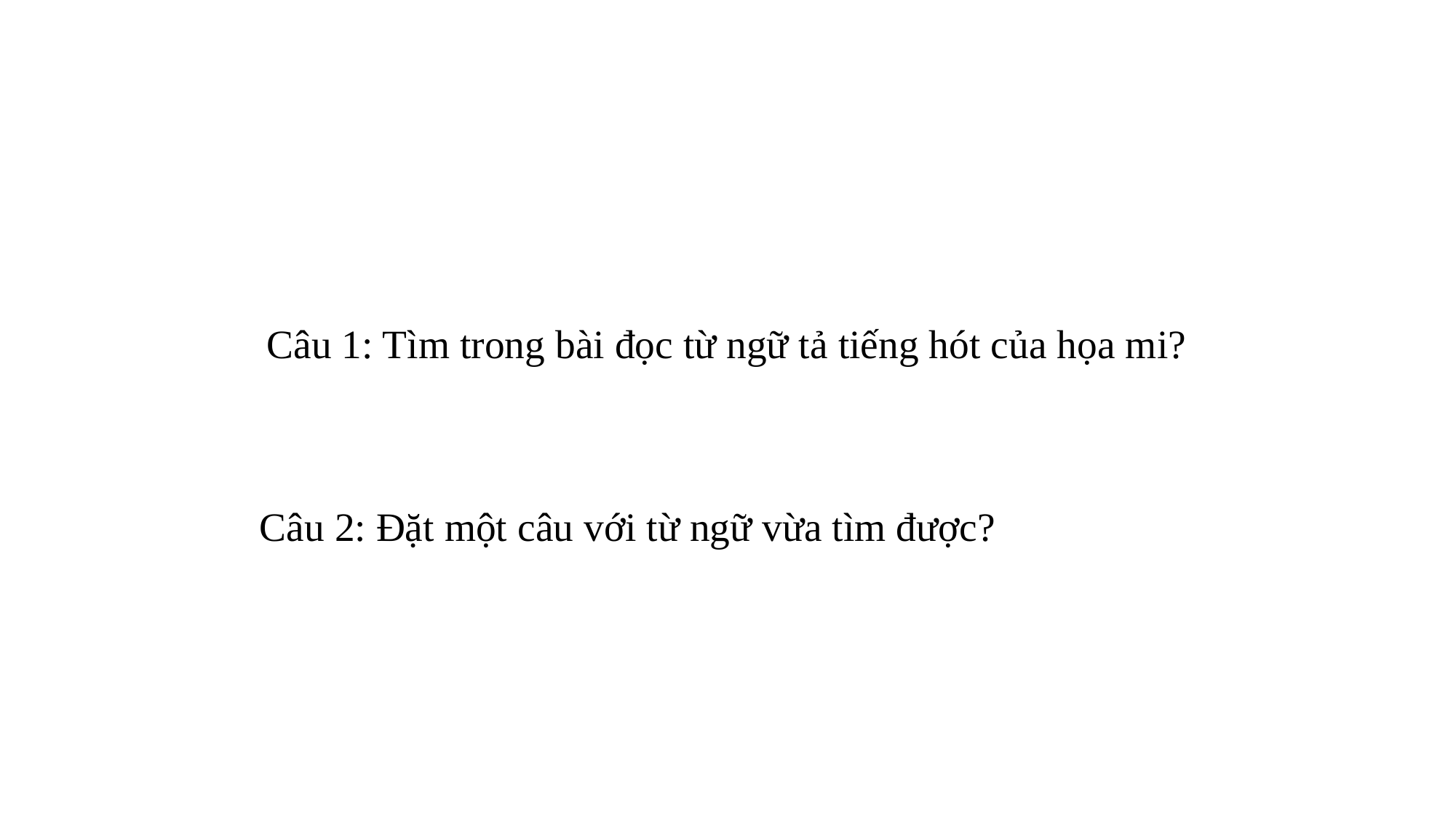

Câu 1: Tìm trong bài đọc từ ngữ tả tiếng hót của họa mi?
Câu 2: Đặt một câu với từ ngữ vừa tìm được?